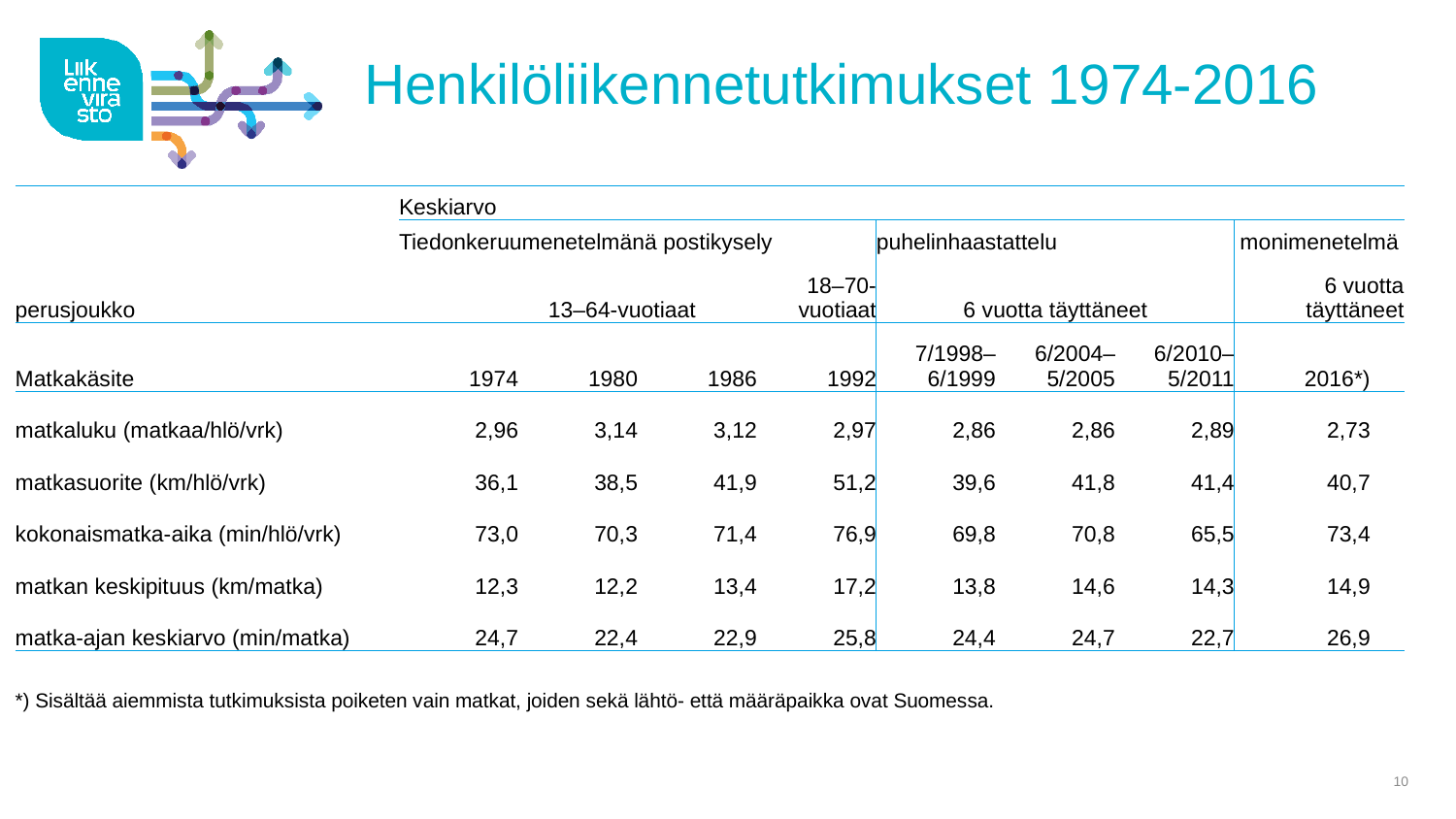

# Henkilöliikennetutkimukset 1974-2016
|  | Keskiarvo |  |  |  |  |  |  |  |  |
| --- | --- | --- | --- | --- | --- | --- | --- | --- | --- |
|  | Tiedonkeruumenetelmänä postikysely |  |  |  | puhelinhaastattelu |  |  | monimenetelmä |  |
| perusjoukko | 13–64-vuotiaat |  |  | 18–70-vuotiaat | 6 vuotta täyttäneet |  |  | 6 vuotta täyttäneet |  |
| Matkakäsite | 1974 | 1980 | 1986 | 1992 | 7/1998– 6/1999 | 6/2004– 5/2005 | 6/2010– 5/2011 | 2016\*) |  |
| matkaluku (matkaa/hlö/vrk) | 2,96 | 3,14 | 3,12 | 2,97 | 2,86 | 2,86 | 2,89 | 2,73 |  |
| matkasuorite (km/hlö/vrk) | 36,1 | 38,5 | 41,9 | 51,2 | 39,6 | 41,8 | 41,4 | 40,7 |  |
| kokonaismatka-aika (min/hlö/vrk) | 73,0 | 70,3 | 71,4 | 76,9 | 69,8 | 70,8 | 65,5 | 73,4 |  |
| matkan keskipituus (km/matka) | 12,3 | 12,2 | 13,4 | 17,2 | 13,8 | 14,6 | 14,3 | 14,9 |  |
| matka-ajan keskiarvo (min/matka) | 24,7 | 22,4 | 22,9 | 25,8 | 24,4 | 24,7 | 22,7 | 26,9 |  |
|  |  |  |  |  |  |  |  |  |  |
| \*) Sisältää aiemmista tutkimuksista poiketen vain matkat, joiden sekä lähtö- että määräpaikka ovat Suomessa. |  |  |  |  |  |  |  |  |  |

10